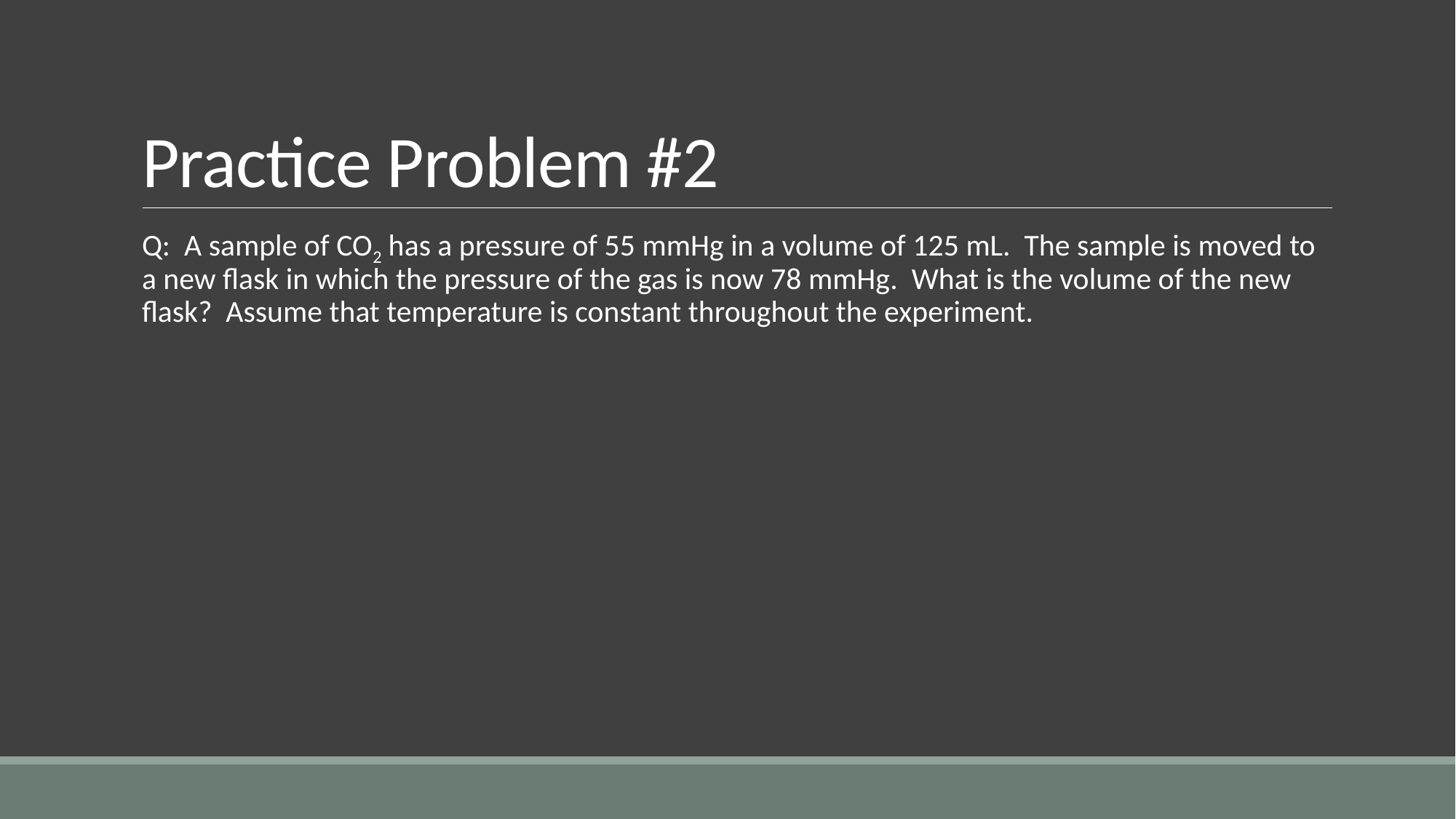

# Practice Problem #2
Q:  A sample of CO2 has a pressure of 55 mmHg in a volume of 125 mL.  The sample is moved to a new flask in which the pressure of the gas is now 78 mmHg.  What is the volume of the new flask?  Assume that temperature is constant throughout the experiment.